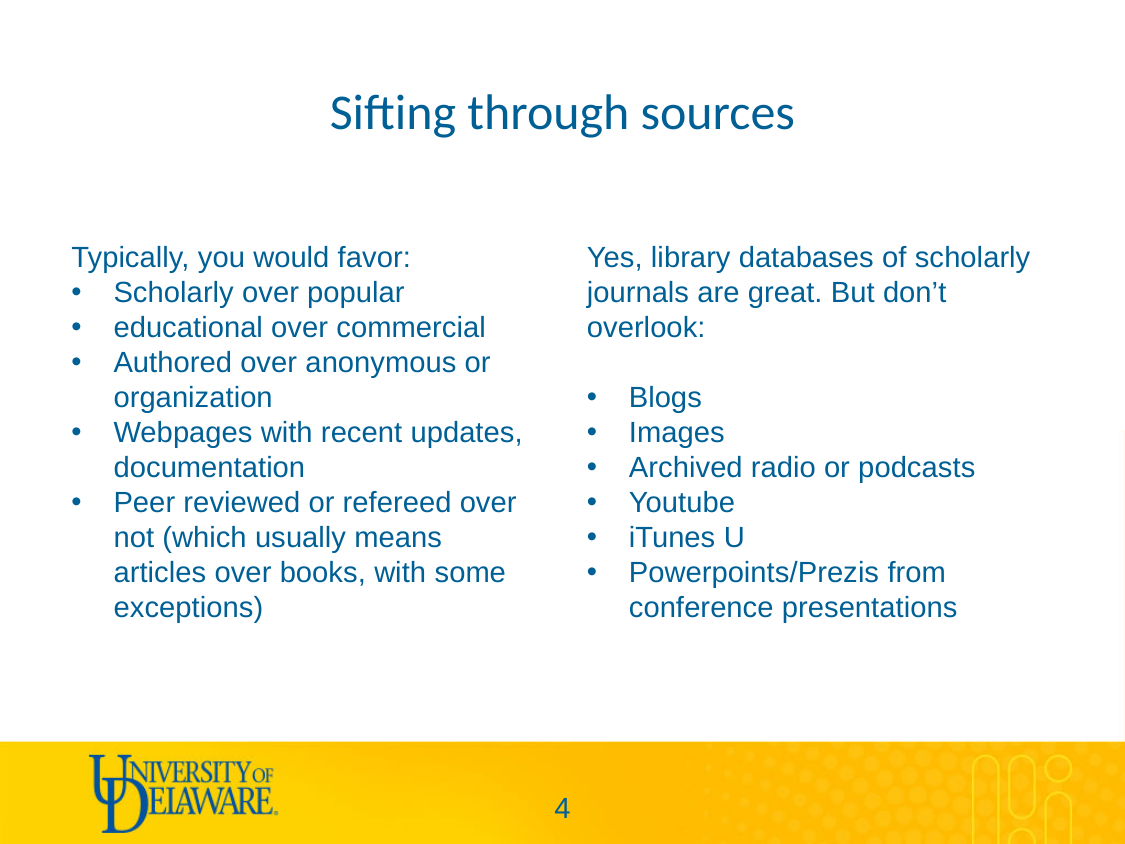

# Sifting through sources
Typically, you would favor:
Scholarly over popular
educational over commercial
Authored over anonymous or organization
Webpages with recent updates, documentation
Peer reviewed or refereed over not (which usually means articles over books, with some exceptions)

Yes, library databases of scholarly journals are great. But don’t overlook:

Blogs
Images
Archived radio or podcasts
Youtube
iTunes U
Powerpoints/Prezis from conference presentations
4